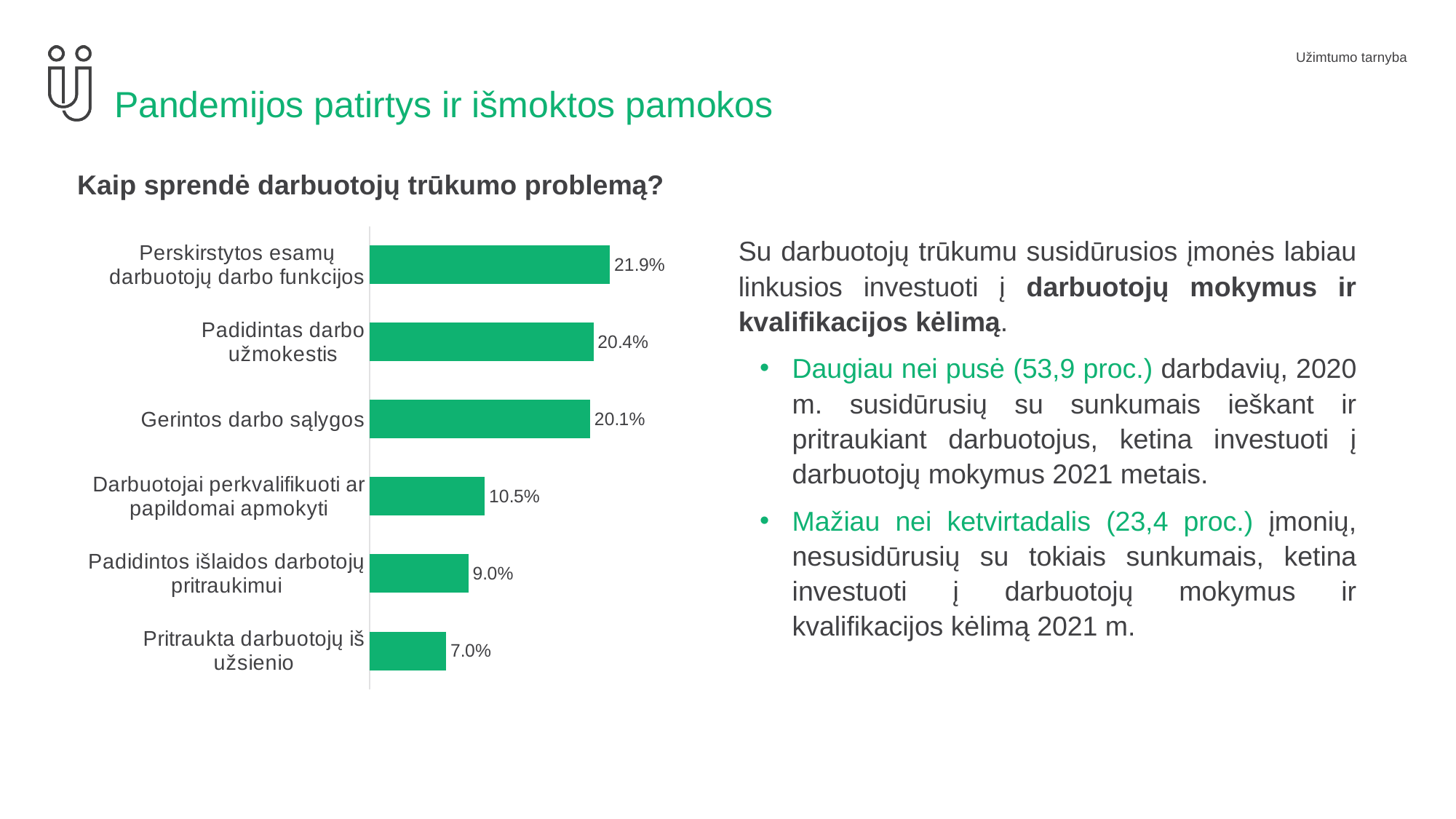

# Pandemijos patirtys ir išmoktos pamokos
Kaip sprendė darbuotojų trūkumo problemą?

### Chart

| Category |  |
|---|---|
| Pritraukta darbuotojų iš užsienio | 0.07 |
| Padidintos išlaidos darbotojų pritraukimui | 0.09 |
| Darbuotojai perkvalifikuoti ar papildomai apmokyti | 0.105 |
| Gerintos darbo sąlygos | 0.201 |
| Padidintas darbo užmokestis | 0.204 |
| Perskirstytos esamų darbuotojų darbo funkcijos | 0.219 |
Su darbuotojų trūkumu susidūrusios įmonės labiau linkusios investuoti į darbuotojų mokymus ir kvalifikacijos kėlimą.
Daugiau nei pusė (53,9 proc.) darbdavių, 2020 m. susidūrusių su sunkumais ieškant ir pritraukiant darbuotojus, ketina investuoti į darbuotojų mokymus 2021 metais.
Mažiau nei ketvirtadalis (23,4 proc.) įmonių, nesusidūrusių su tokiais sunkumais, ketina investuoti į darbuotojų mokymus ir kvalifikacijos kėlimą 2021 m.